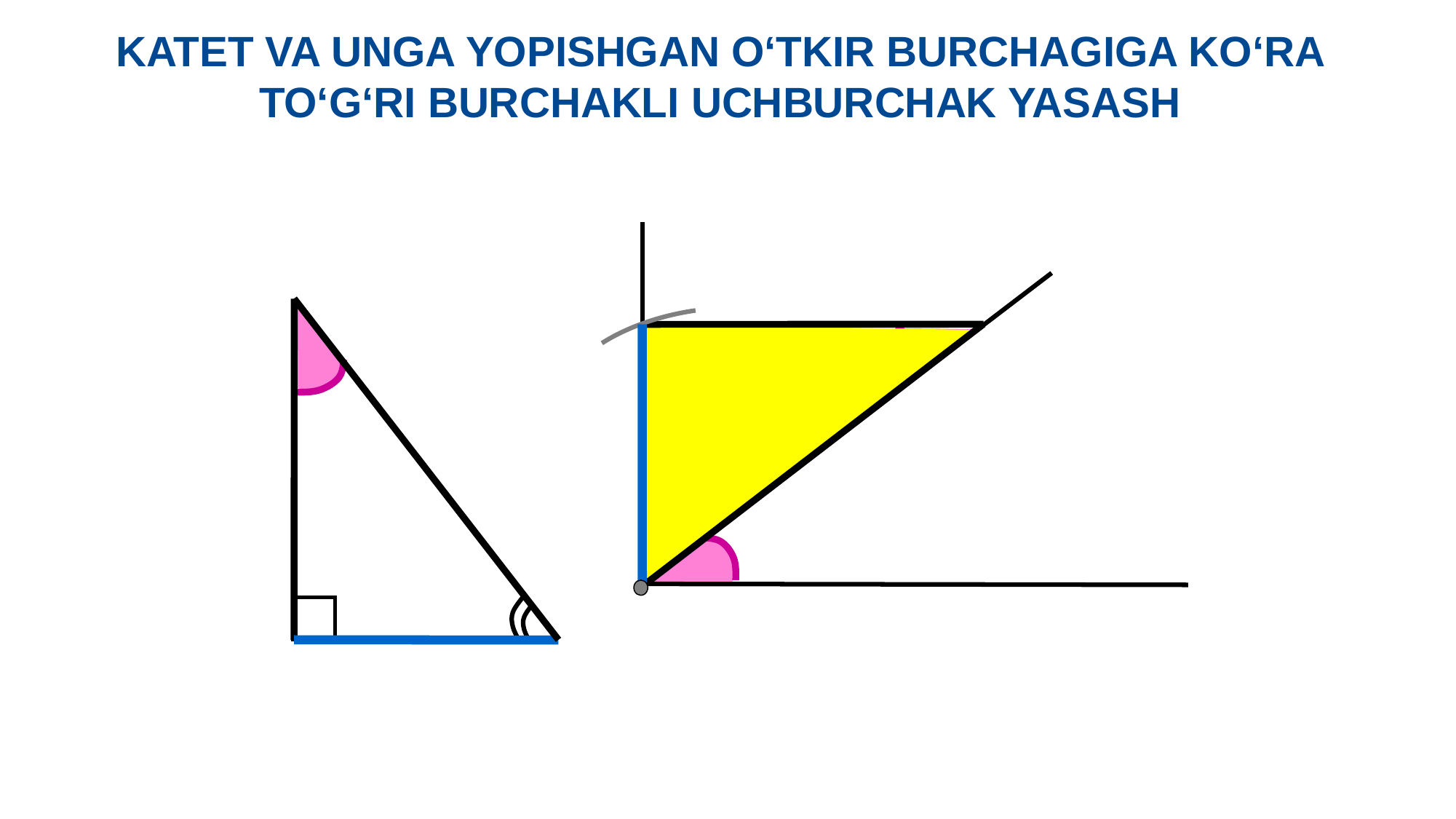

KATET VA UNGA YOPISHGAN O‘TKIR BURCHAGIGA KO‘RA TO‘G‘RI BURCHAKLI UCHBURCHAK YASASH